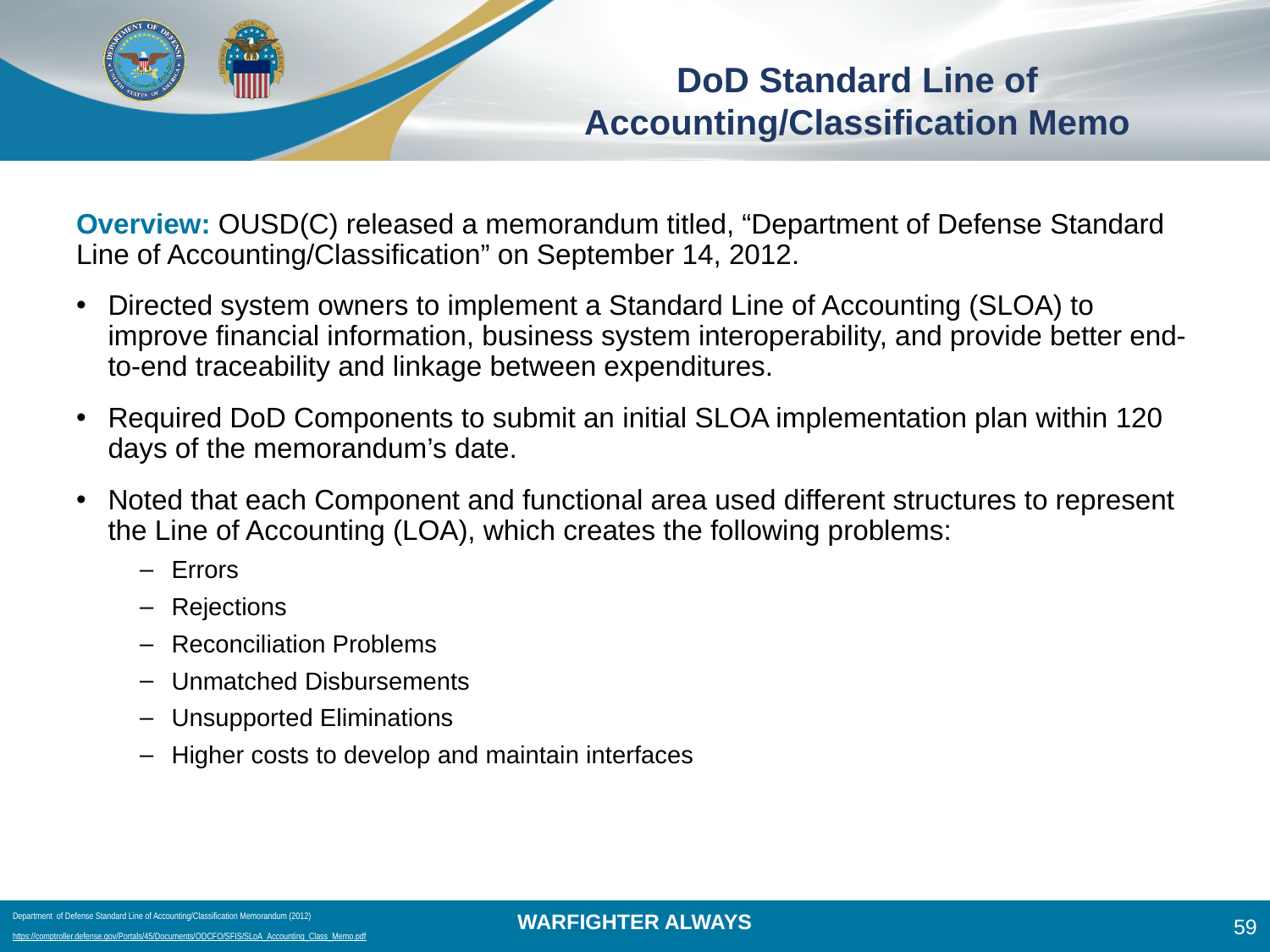

# DoD Standard Line of Accounting/Classification Memo
Overview: OUSD(C) released a memorandum titled, “Department of Defense Standard Line of Accounting/Classification” on September 14, 2012.
Directed system owners to implement a Standard Line of Accounting (SLOA) to improve financial information, business system interoperability, and provide better end-to-end traceability and linkage between expenditures.
Required DoD Components to submit an initial SLOA implementation plan within 120 days of the memorandum’s date.
Noted that each Component and functional area used different structures to represent the Line of Accounting (LOA), which creates the following problems:
Errors
Rejections
Reconciliation Problems
Unmatched Disbursements
Unsupported Eliminations
Higher costs to develop and maintain interfaces
Department  of Defense Standard Line of Accounting/Classification Memorandum (2012)

https://comptroller.defense.gov/Portals/45/Documents/ODCFO/SFIS/SLoA_Accounting_Class_Memo.pdf
59